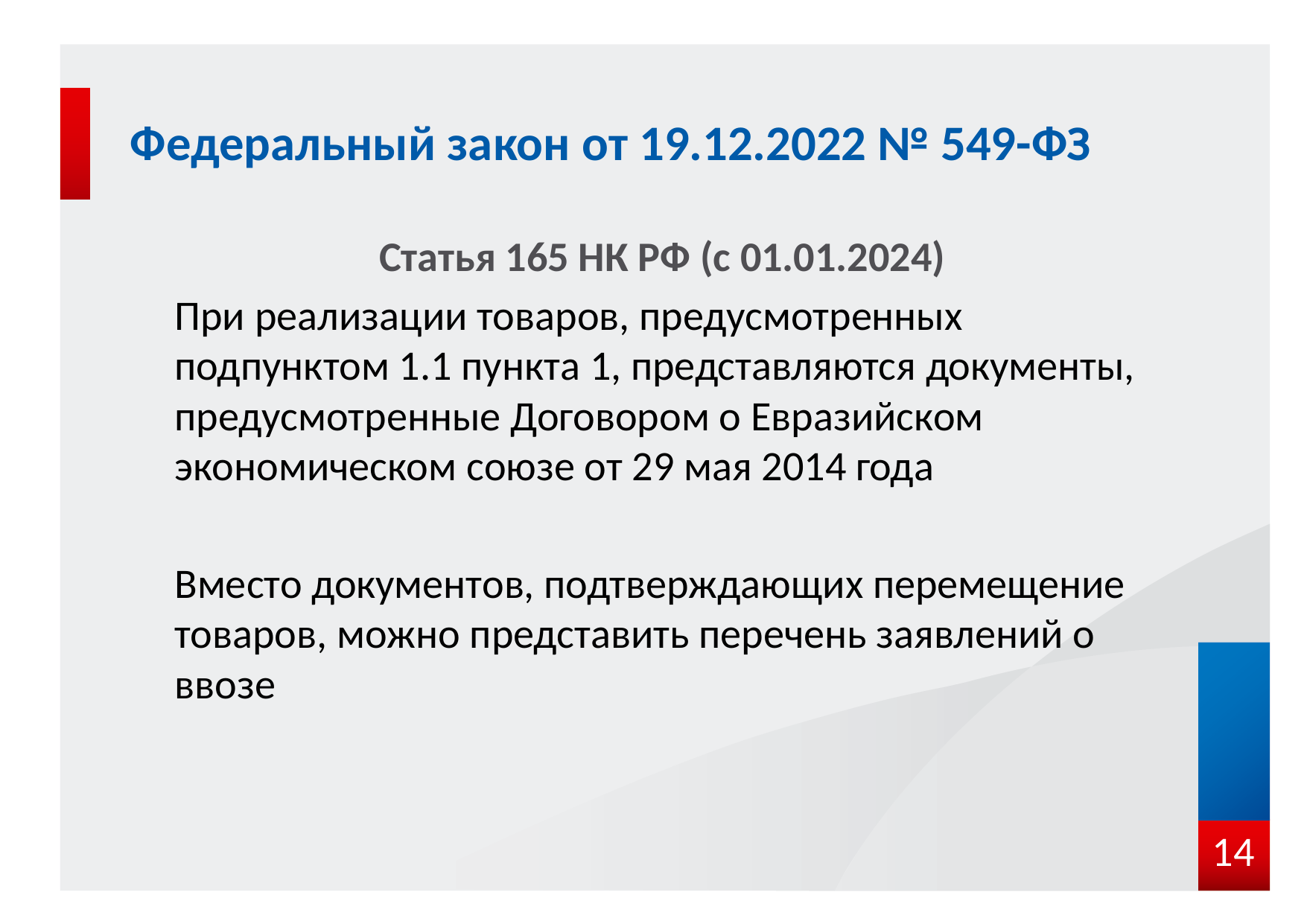

# Федеральный закон от 19.12.2022 № 549-ФЗ
Статья 165 НК РФ (с 01.01.2024)
При реализации товаров, предусмотренных подпунктом 1.1 пункта 1, представляются документы, предусмотренные Договором о Евразийском экономическом союзе от 29 мая 2014 года

Вместо документов, подтверждающих перемещение товаров, можно представить перечень заявлений о ввозе

14